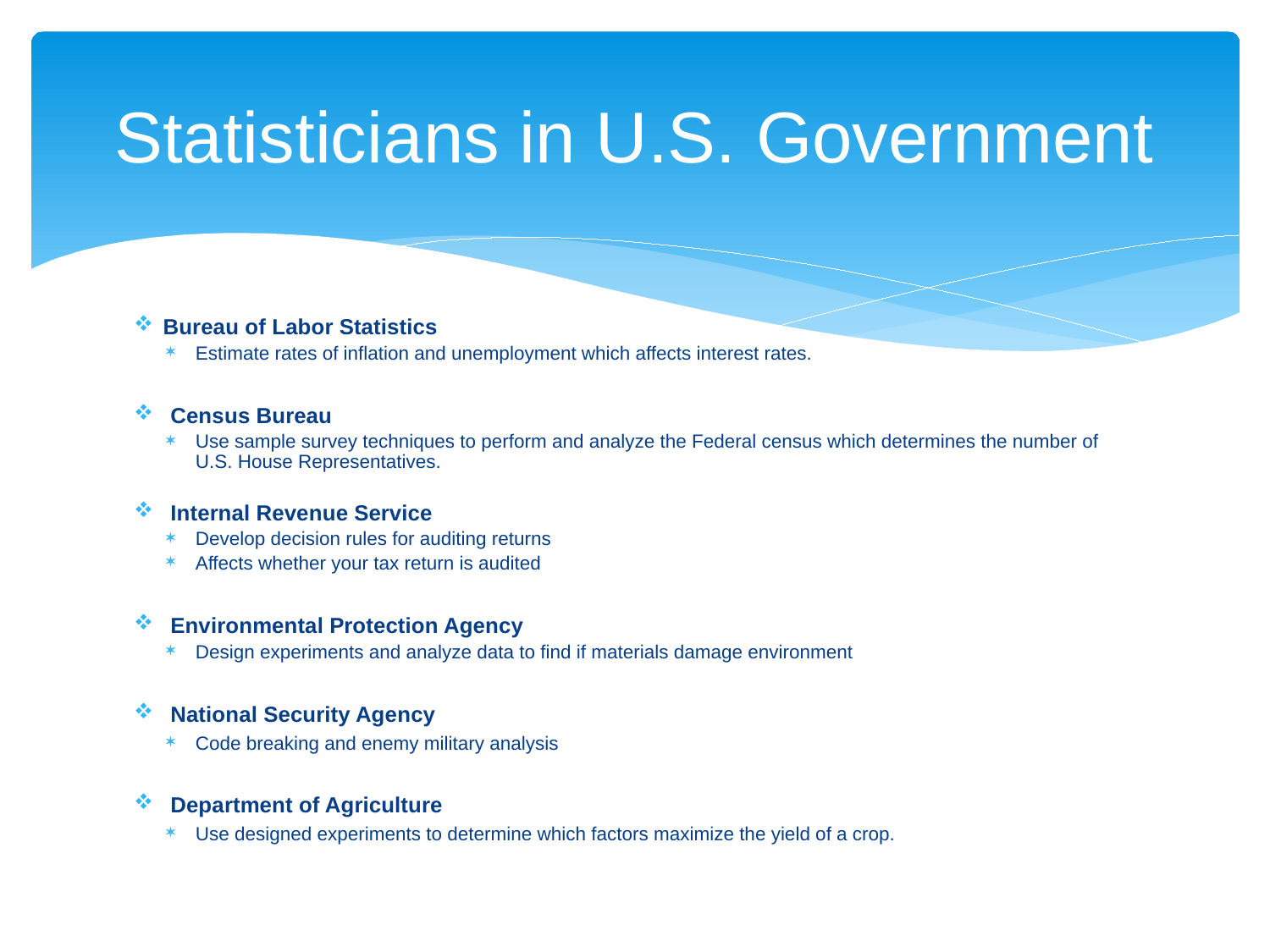

# Statisticians in U.S. Government
Bureau of Labor Statistics
Estimate rates of inflation and unemployment which affects interest rates.

Census Bureau
Use sample survey techniques to perform and analyze the Federal census which determines the number of U.S. House Representatives.

Internal Revenue Service
Develop decision rules for auditing returns
Affects whether your tax return is audited

Environmental Protection Agency
Design experiments and analyze data to find if materials damage environment

National Security Agency
Code breaking and enemy military analysis

Department of Agriculture
Use designed experiments to determine which factors maximize the yield of a crop.